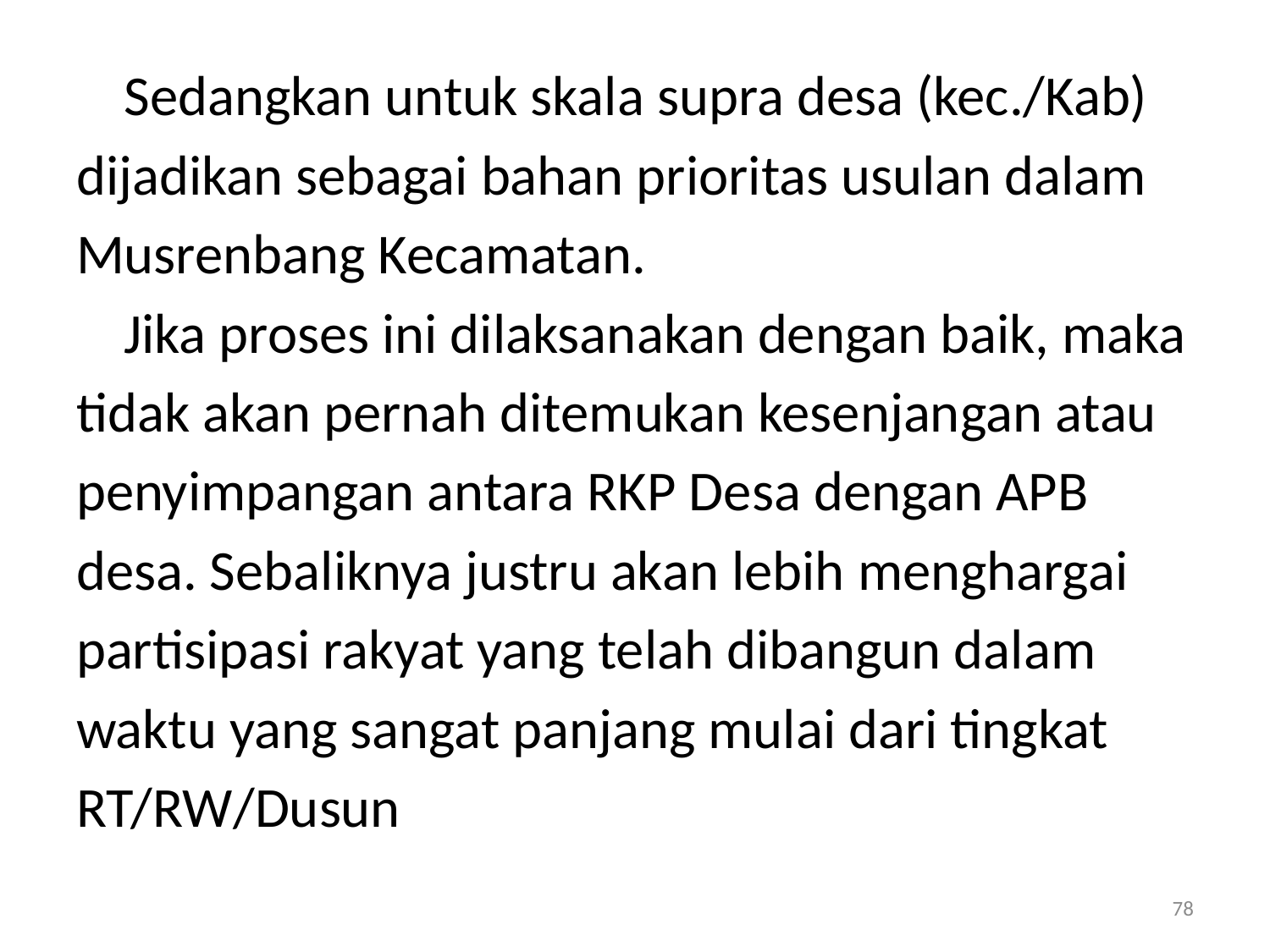

#
	Sedangkan untuk skala supra desa (kec./Kab)
dijadikan sebagai bahan prioritas usulan dalam
Musrenbang Kecamatan.
	Jika proses ini dilaksanakan dengan baik, maka
tidak akan pernah ditemukan kesenjangan atau
penyimpangan antara RKP Desa dengan APB
desa. Sebaliknya justru akan lebih menghargai
partisipasi rakyat yang telah dibangun dalam
waktu yang sangat panjang mulai dari tingkat
RT/RW/Dusun
78